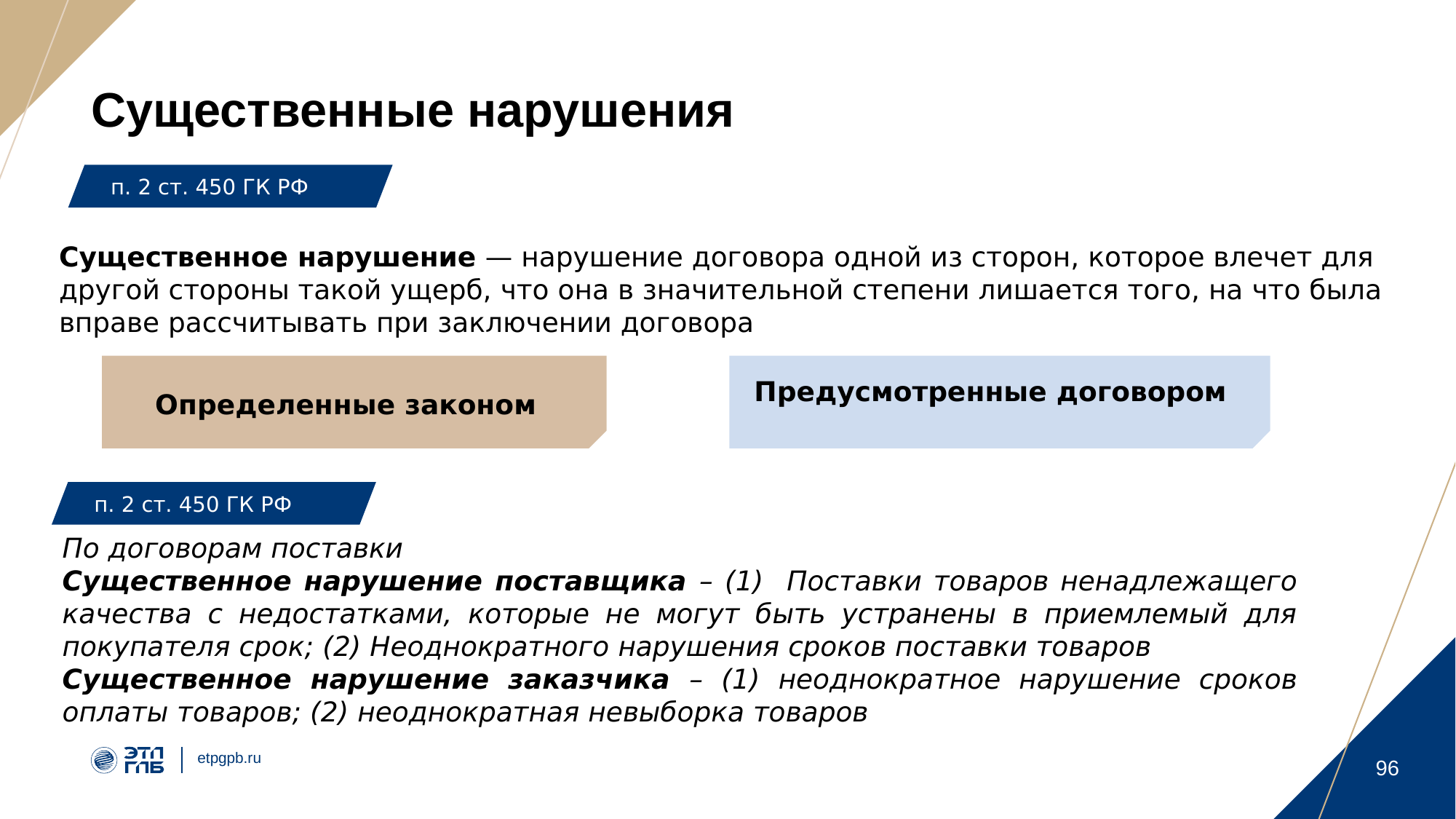

# Существенные нарушения

п. 2 ст. 450 ГК РФ
Существенное нарушение — нарушение договора одной из сторон, которое влечет для другой стороны такой ущерб, что она в значительной степени лишается того, на что была вправе рассчитывать при заключении договора
Предусмотренные договором
Определенные законом
п. 2 ст. 450 ГК РФ
По договорам поставки
Существенное нарушение поставщика – (1)  Поставки товаров ненадлежащего качества с недостатками, которые не могут быть устранены в приемлемый для покупателя срок; (2) Неоднократного нарушения сроков поставки товаров
Существенное нарушение заказчика – (1) неоднократное нарушение сроков оплаты товаров; (2) неоднократная невыборка товаров